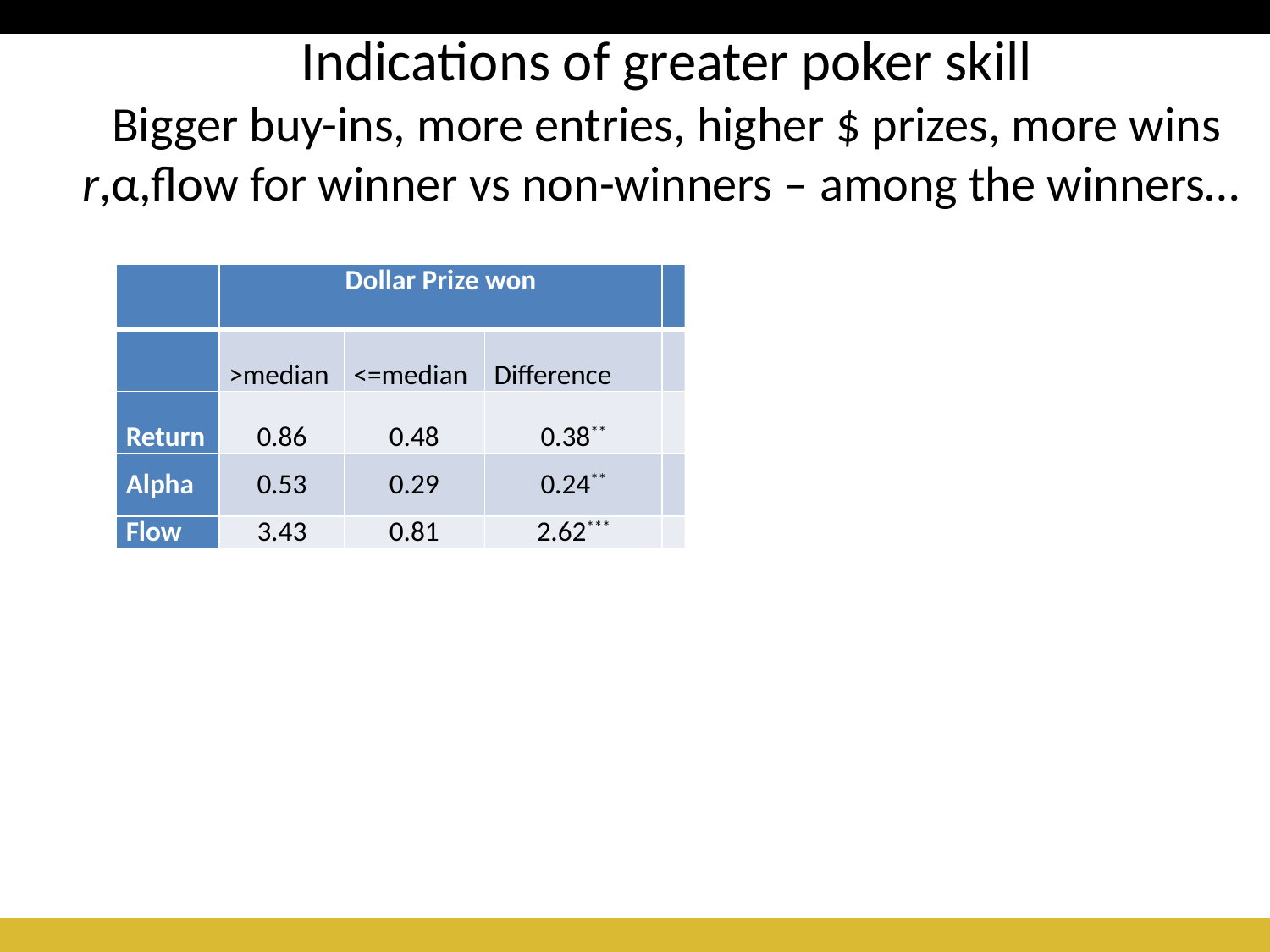

# Indications of greater poker skill Bigger buy-ins, more entries, higher $ prizes, more wins r,α,flow for winner vs non-winners – among the winners…

|  | Dollar Prize won |  |  |  | Number of entries |  |  |
| --- | --- | --- | --- | --- | --- | --- | --- |
|  | >median | <=median | Difference |  | >median | <=median | Difference |
| Return | 0.86 | 0.48 | 0.38\*\* |  | 0.82 | 0.53 | 0.29\*\* |
| Alpha | 0.53 | 0.29 | 0.24\*\* |  | 0.55 | 0.23 | 0.32\*\* |
| Flow | 3.43 | 0.81 | 2.62\*\*\* |  | 3.59 | 0.70 | 2.89\*\*\* |

|  | Buy-in |  |  |  | Number of wins |  |  |
| --- | --- | --- | --- | --- | --- | --- | --- |
|  | >median | <=median | Difference |  | >median | <=median | Difference |
| Return | 0.74 | 0.58 | 0.16\* |  | 0.88 | 0.46 | 0.42\*\* |
| Alpha | 0.54 | 0.24 | 0.30\*\* |  | 0.50 | 0.32 | 0.18\* |
| Flow | 3.08 | 1.16 | 1.92\*\*\* |  | 2.83 | 1.05 | 1.78\*\*\* |